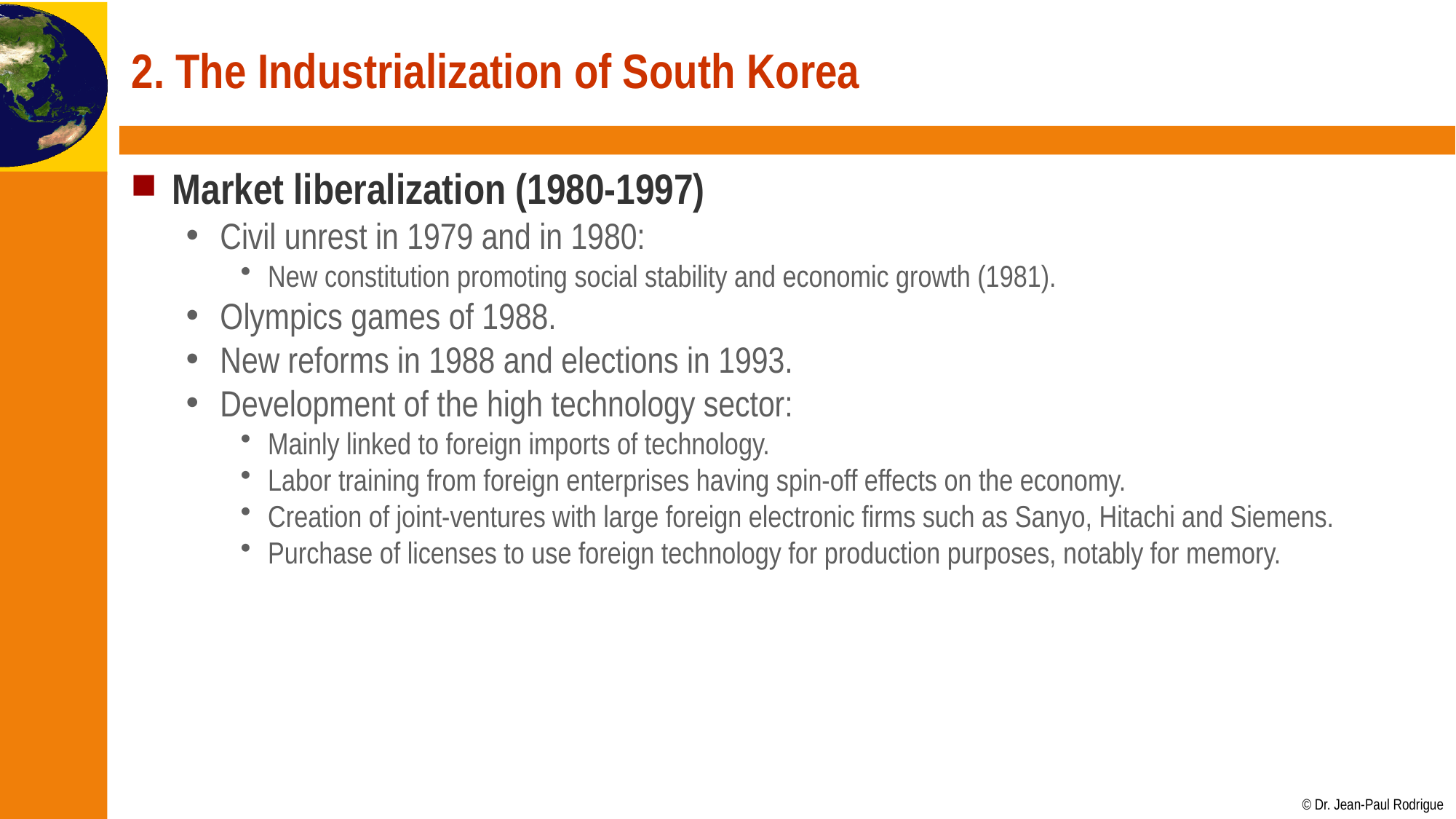

# 2. The Industrialization of South Korea
Market liberalization (1980-1997)
Civil unrest in 1979 and in 1980:
New constitution promoting social stability and economic growth (1981).
Olympics games of 1988.
New reforms in 1988 and elections in 1993.
Development of the high technology sector:
Mainly linked to foreign imports of technology.
Labor training from foreign enterprises having spin-off effects on the economy.
Creation of joint-ventures with large foreign electronic firms such as Sanyo, Hitachi and Siemens.
Purchase of licenses to use foreign technology for production purposes, notably for memory.